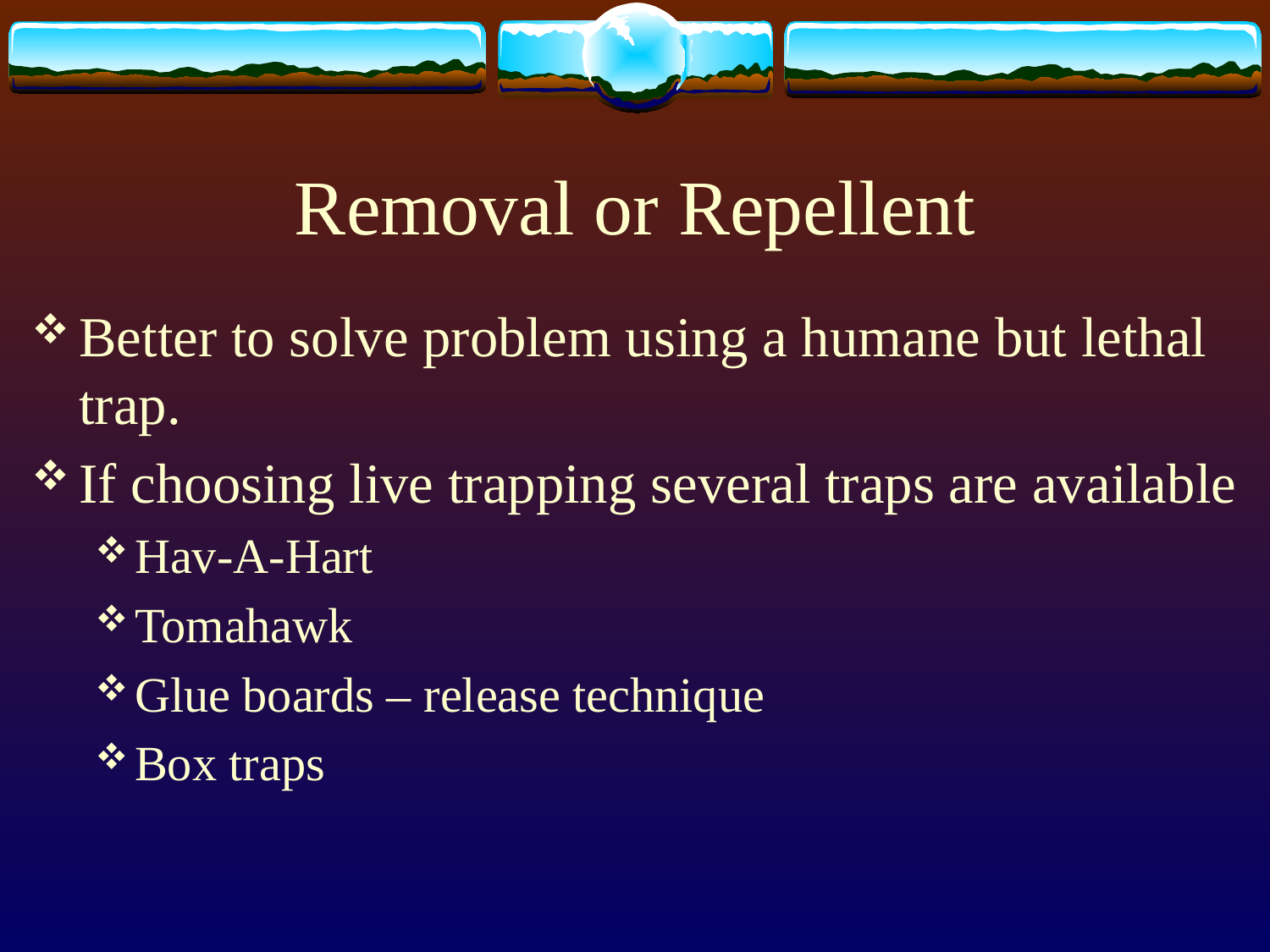

# Removal or Repellent
Better to solve problem using a humane but lethal trap.
If choosing live trapping several traps are available
Hav-A-Hart
Tomahawk
Glue boards – release technique
Box traps